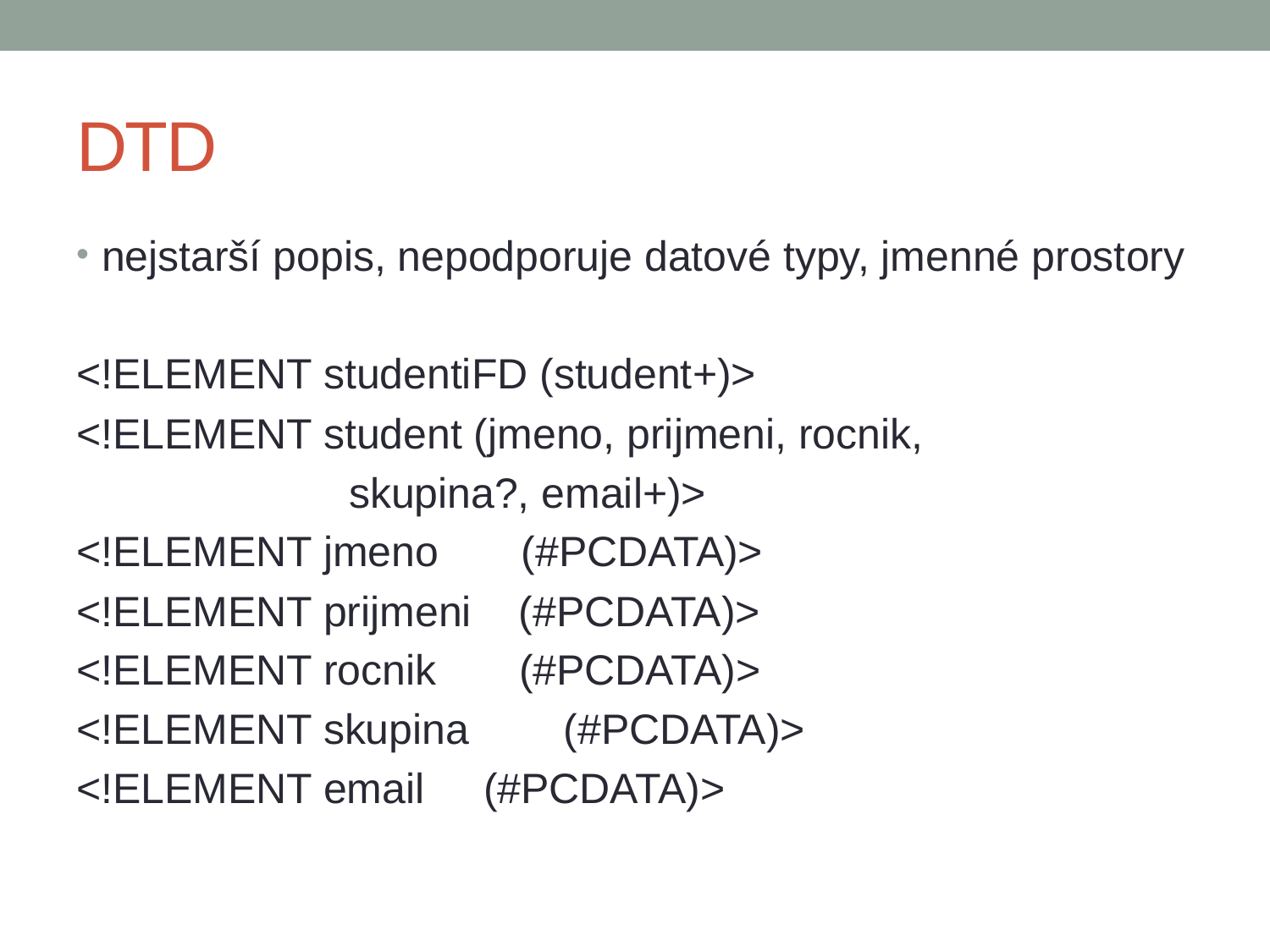

# DTD
nejstarší popis, nepodporuje datové typy, jmenné prostory

<!ELEMENT studentiFD (student+)>
<!ELEMENT student (jmeno, prijmeni, rocnik,
                       skupina?, email+)>
<!ELEMENT jmeno       (#PCDATA)>
<!ELEMENT prijmeni    (#PCDATA)>
<!ELEMENT rocnik       (#PCDATA)>
<!ELEMENT skupina        (#PCDATA)>
<!ELEMENT email     (#PCDATA)>